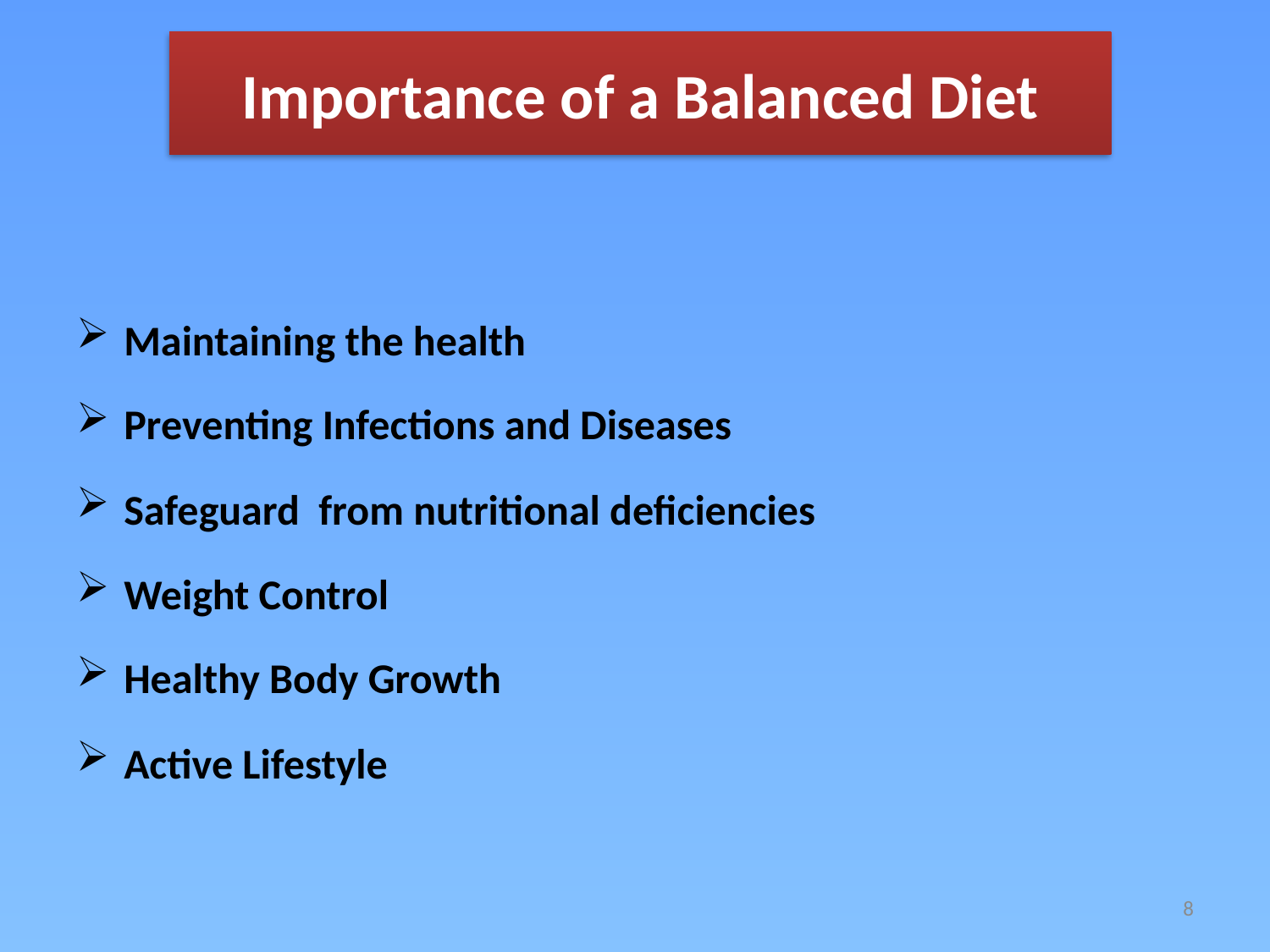

# Importance of a Balanced Diet
Maintaining the health
Preventing Infections and Diseases
Safeguard  from nutritional deficiencies
Weight Control
Healthy Body Growth
Active Lifestyle

8